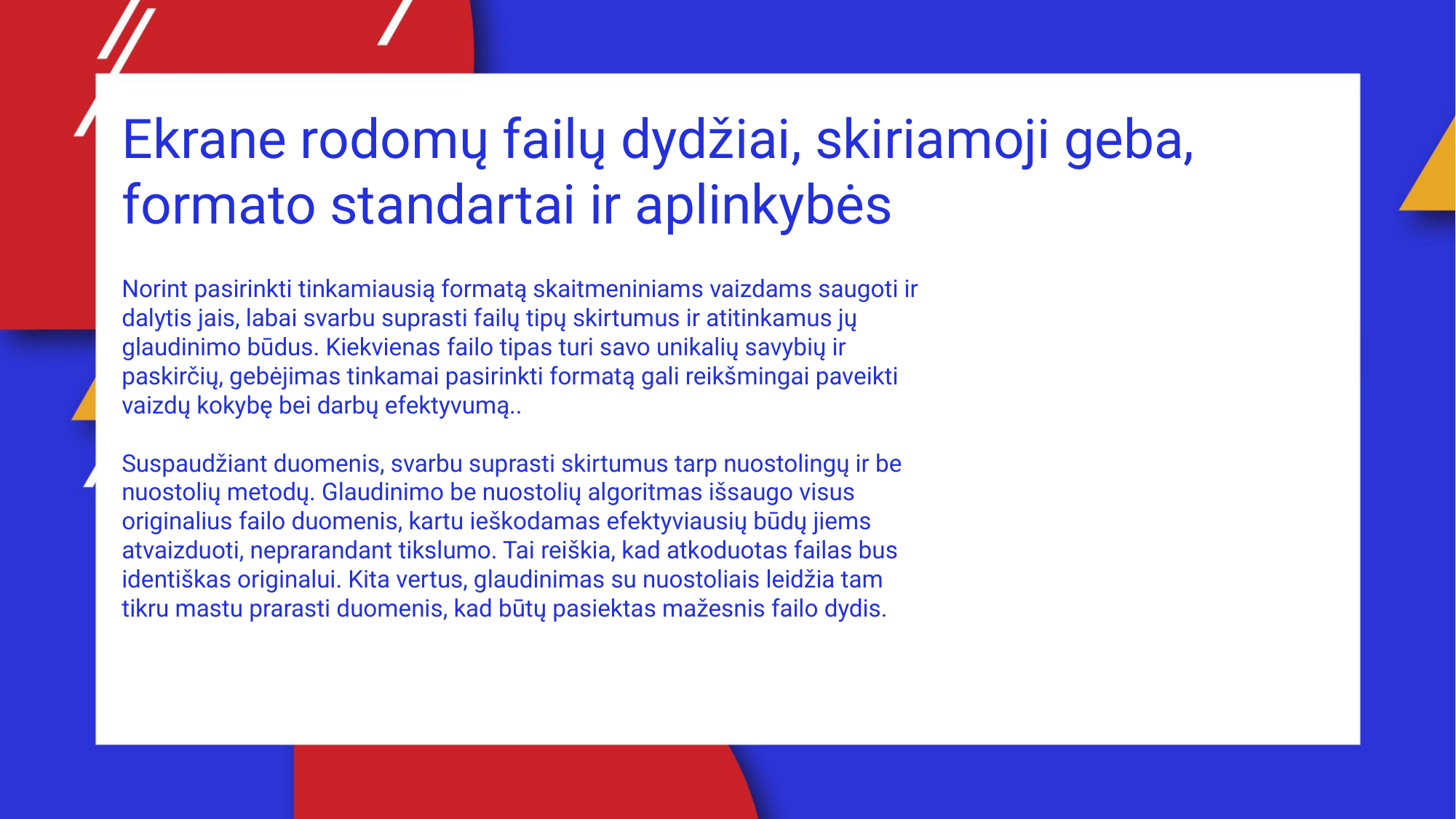

Ekrane rodomų failų dydžiai, skiriamoji geba, formato standartai ir aplinkybės
Norint pasirinkti tinkamiausią formatą skaitmeniniams vaizdams saugoti ir dalytis jais, labai svarbu suprasti failų tipų skirtumus ir atitinkamus jų glaudinimo būdus. Kiekvienas failo tipas turi savo unikalių savybių ir paskirčių, gebėjimas tinkamai pasirinkti formatą gali reikšmingai paveikti vaizdų kokybę bei darbų efektyvumą..

Suspaudžiant duomenis, svarbu suprasti skirtumus tarp nuostolingų ir be nuostolių metodų. Glaudinimo be nuostolių algoritmas išsaugo visus originalius failo duomenis, kartu ieškodamas efektyviausių būdų jiems atvaizduoti, neprarandant tikslumo. Tai reiškia, kad atkoduotas failas bus identiškas originalui. Kita vertus, glaudinimas su nuostoliais leidžia tam tikru mastu prarasti duomenis, kad būtų pasiektas mažesnis failo dydis.